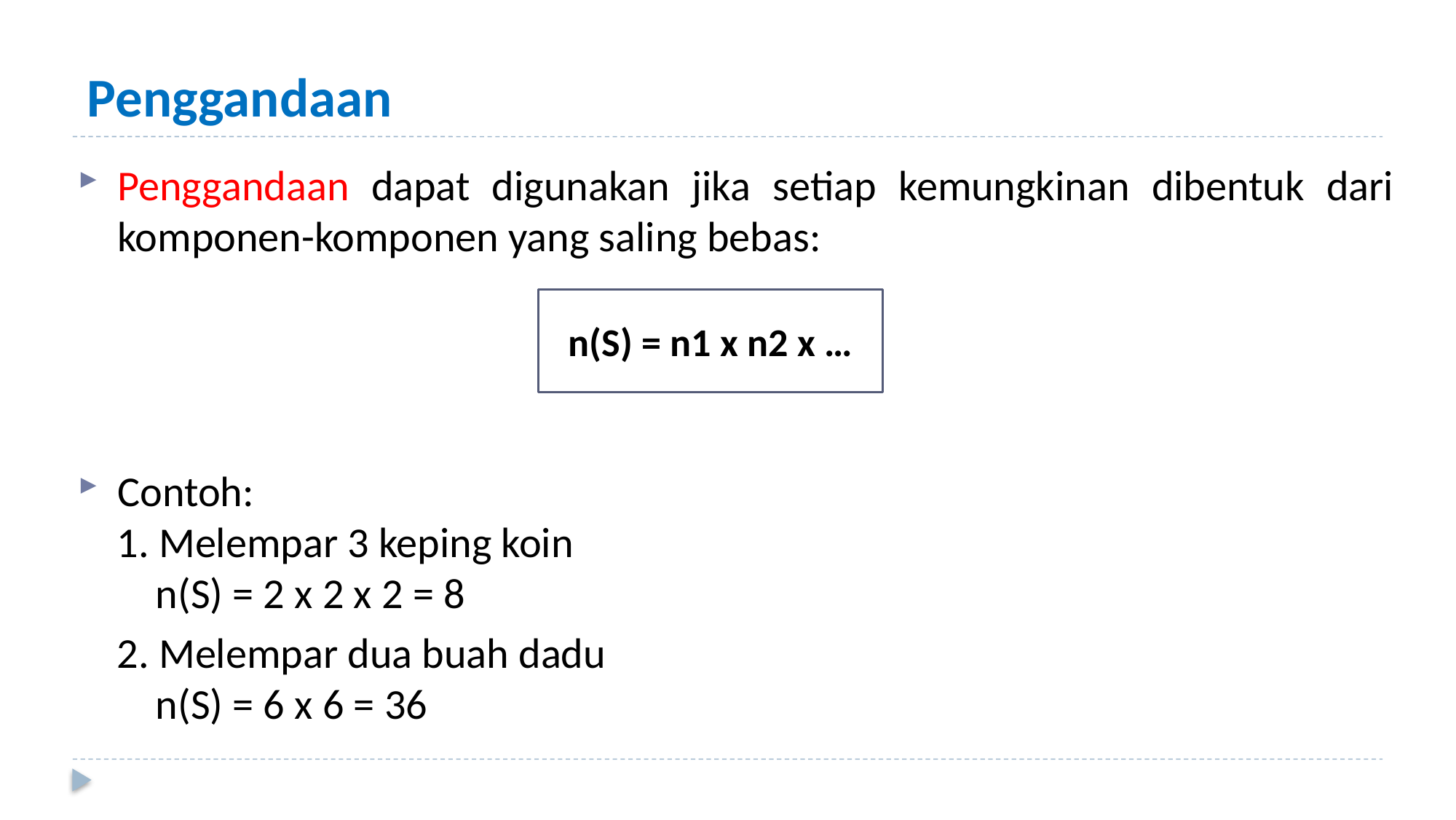

# Penggandaan
Penggandaan dapat digunakan jika setiap kemungkinan dibentuk dari komponen-komponen yang saling bebas:

Contoh:
    1. Melempar 3 keping koin
        n(S) = 2 x 2 x 2 = 8
    2. Melempar dua buah dadu
        n(S) = 6 x 6 = 36

n(S) = n1 x n2 x …